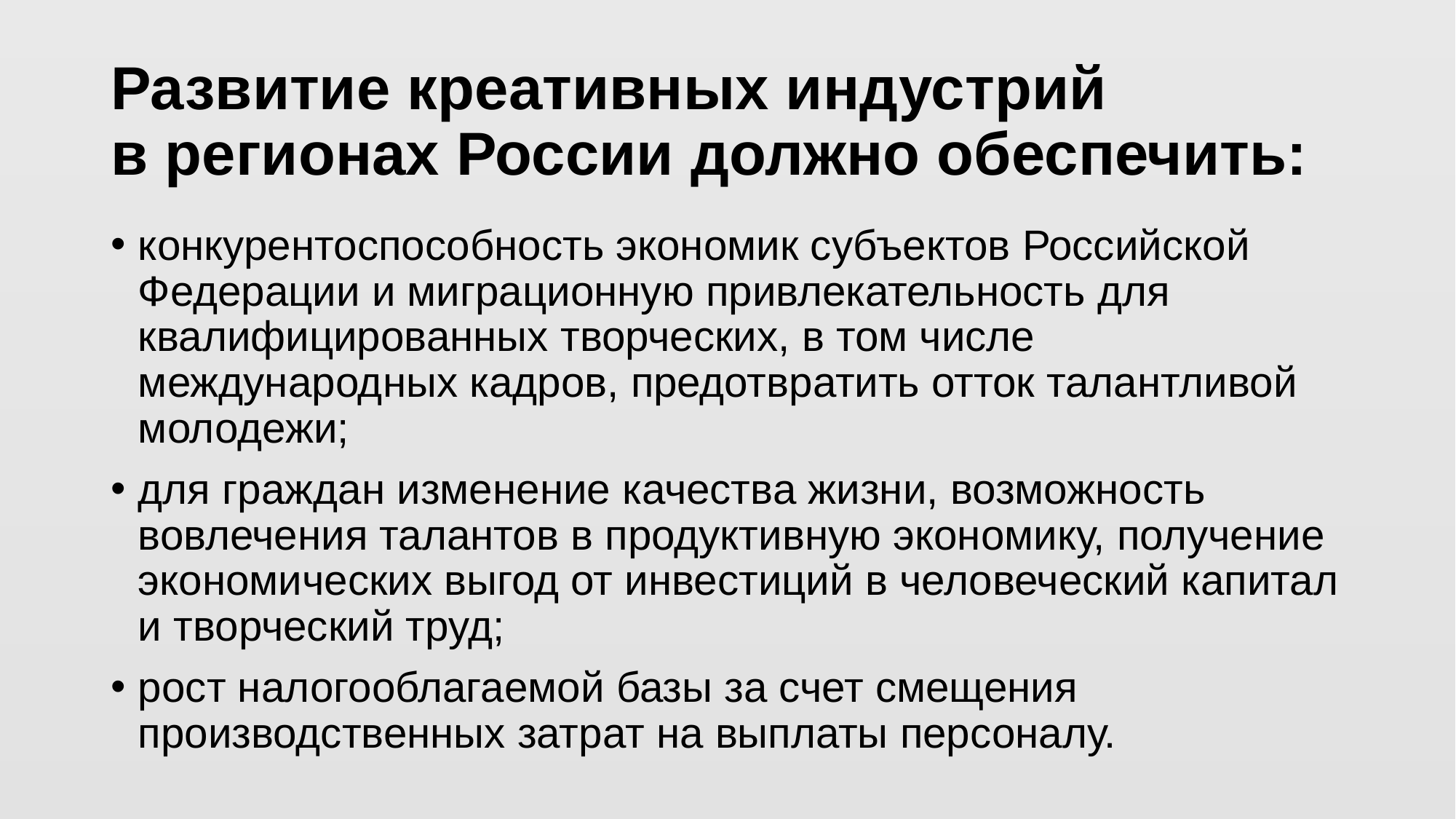

# Развитие креативных индустрий в регионах России должно обеспечить:
конкурентоспособность экономик субъектов Российской Федерации и миграционную привлекательность для квалифицированных творческих, в том числе международных кадров, предотвратить отток талантливой молодежи;
для граждан изменение качества жизни, возможность вовлечения талантов в продуктивную экономику, получение экономических выгод от инвестиций в человеческий капитал и творческий труд;
рост налогооблагаемой базы за счет смещения производственных затрат на выплаты персоналу.